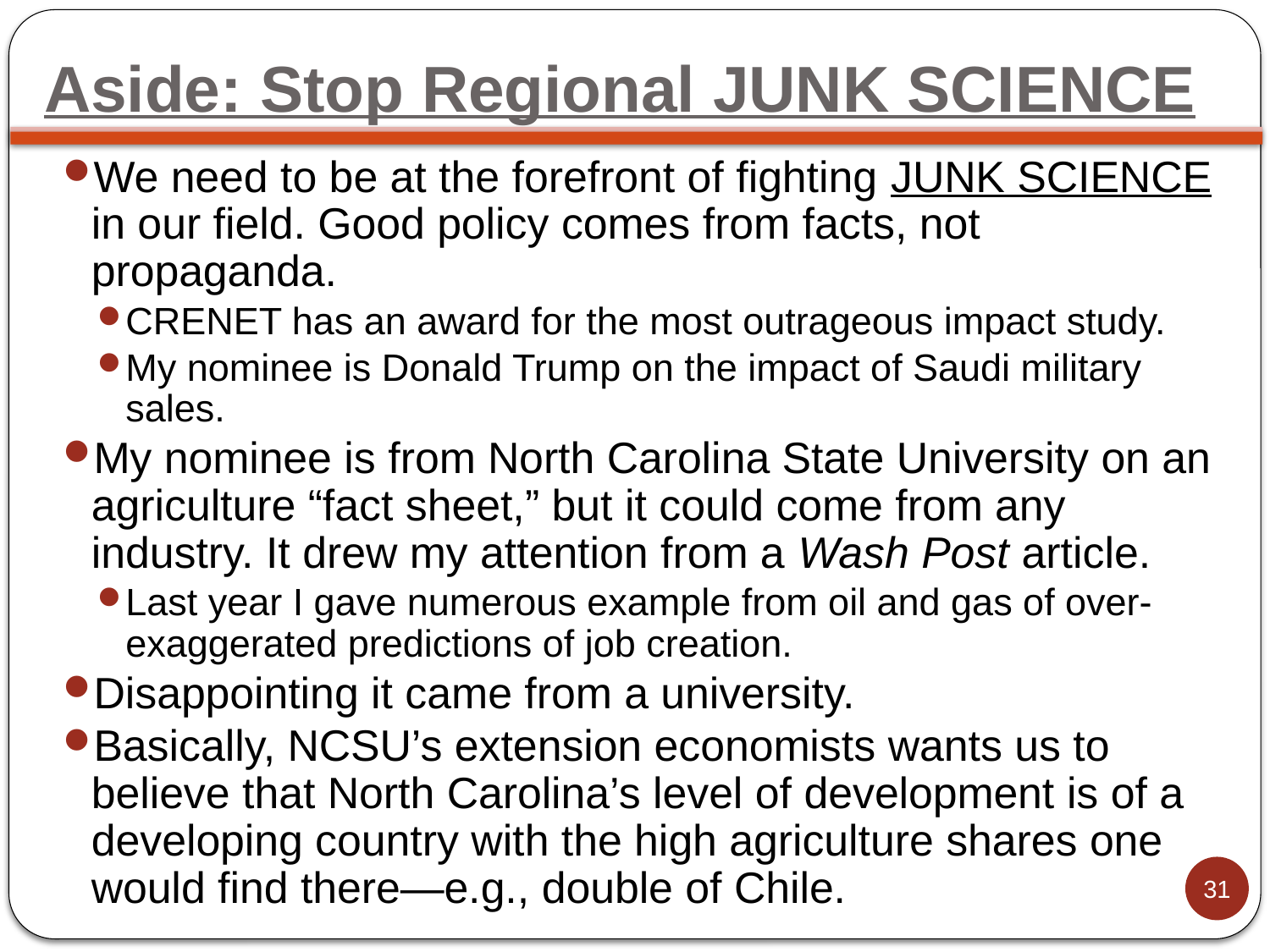

# Aside: Stop Regional JUNK SCIENCE
We need to be at the forefront of fighting JUNK SCIENCE in our field. Good policy comes from facts, not propaganda.
CRENET has an award for the most outrageous impact study.
My nominee is Donald Trump on the impact of Saudi military sales.
My nominee is from North Carolina State University on an agriculture “fact sheet,” but it could come from any industry. It drew my attention from a Wash Post article.
Last year I gave numerous example from oil and gas of over-exaggerated predictions of job creation.
Disappointing it came from a university.
Basically, NCSU’s extension economists wants us to believe that North Carolina’s level of development is of a developing country with the high agriculture shares one would find there—e.g., double of Chile.

31